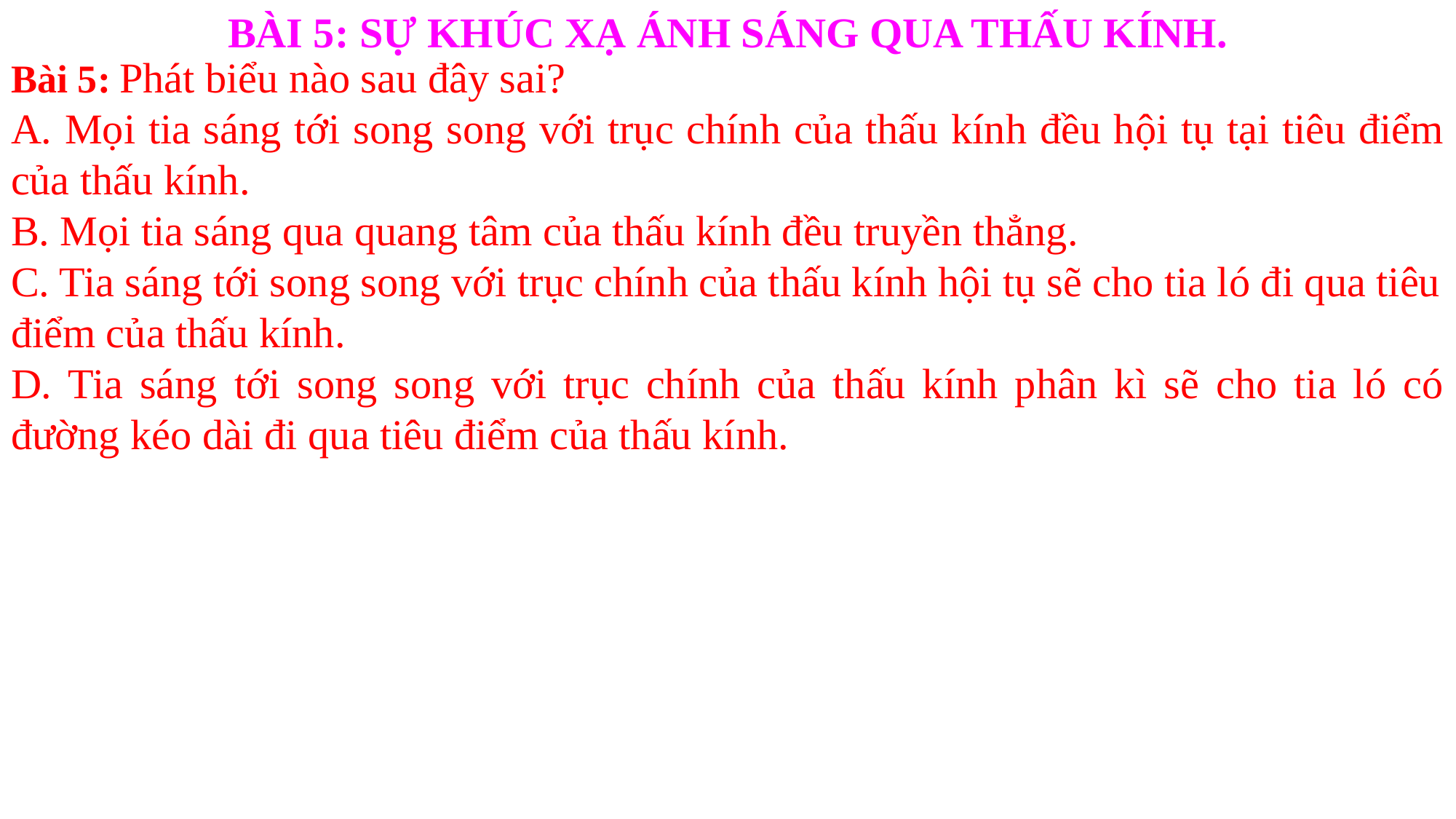

BÀI 5: SỰ KHÚC XẠ ÁNH SÁNG QUA THẤU KÍNH.
Bài 5: Phát biểu nào sau đây sai?
A. Mọi tia sáng tới song song với trục chính của thấu kính đều hội tụ tại tiêu điểm của thấu kính.
B. Mọi tia sáng qua quang tâm của thấu kính đều truyền thẳng.
C. Tia sáng tới song song với trục chính của thấu kính hội tụ sẽ cho tia ló đi qua tiêu
điểm của thấu kính.
D. Tia sáng tới song song với trục chính của thấu kính phân kì sẽ cho tia ló có đường kéo dài đi qua tiêu điểm của thấu kính.